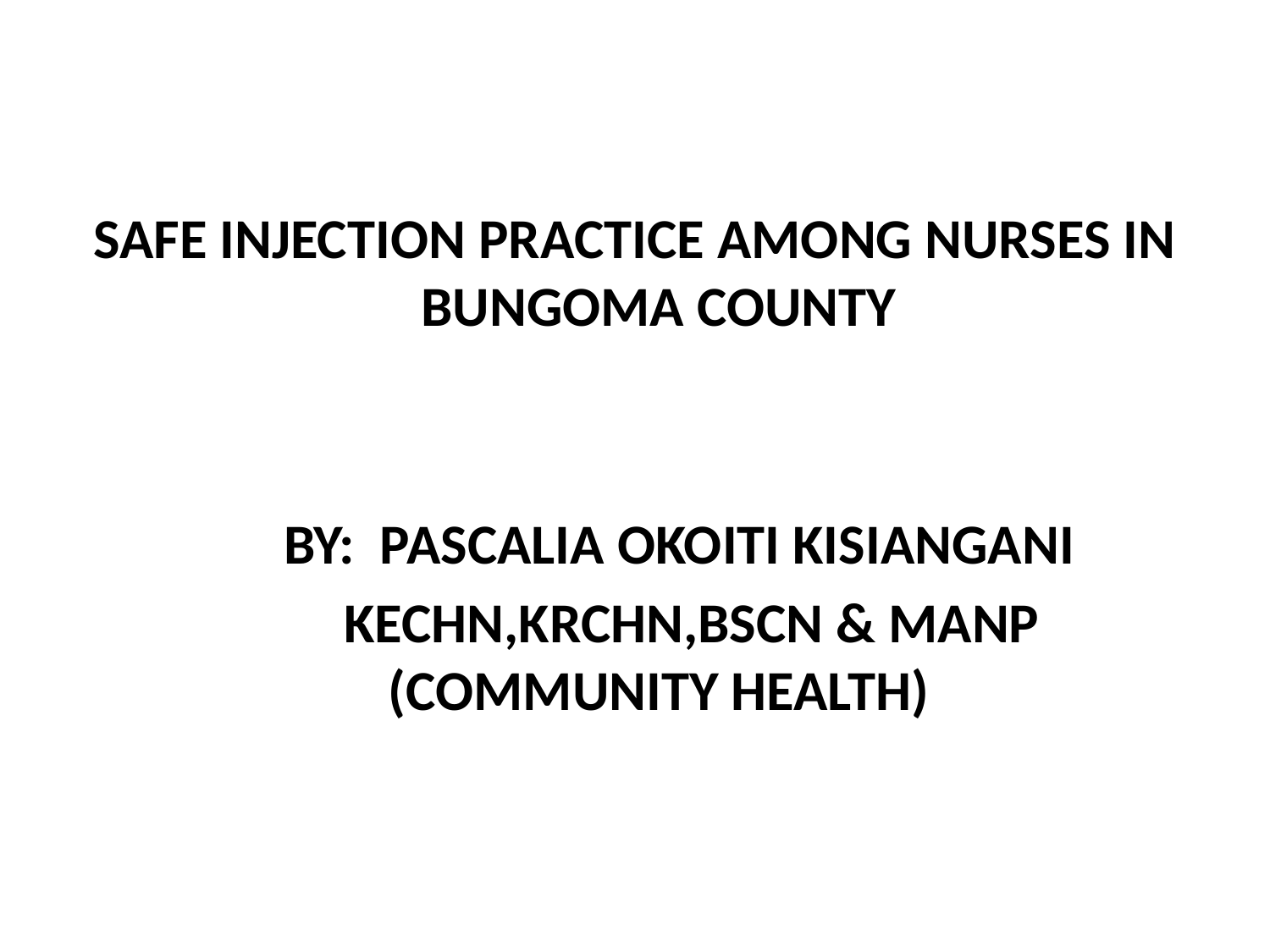

SAFE INJECTION PRACTICE AMONG NURSES IN BUNGOMA COUNTY

       BY:  PASCALIA OKOITI KISIANGANI
               KECHN,KRCHN,BSCN & MANP       (COMMUNITY HEALTH)